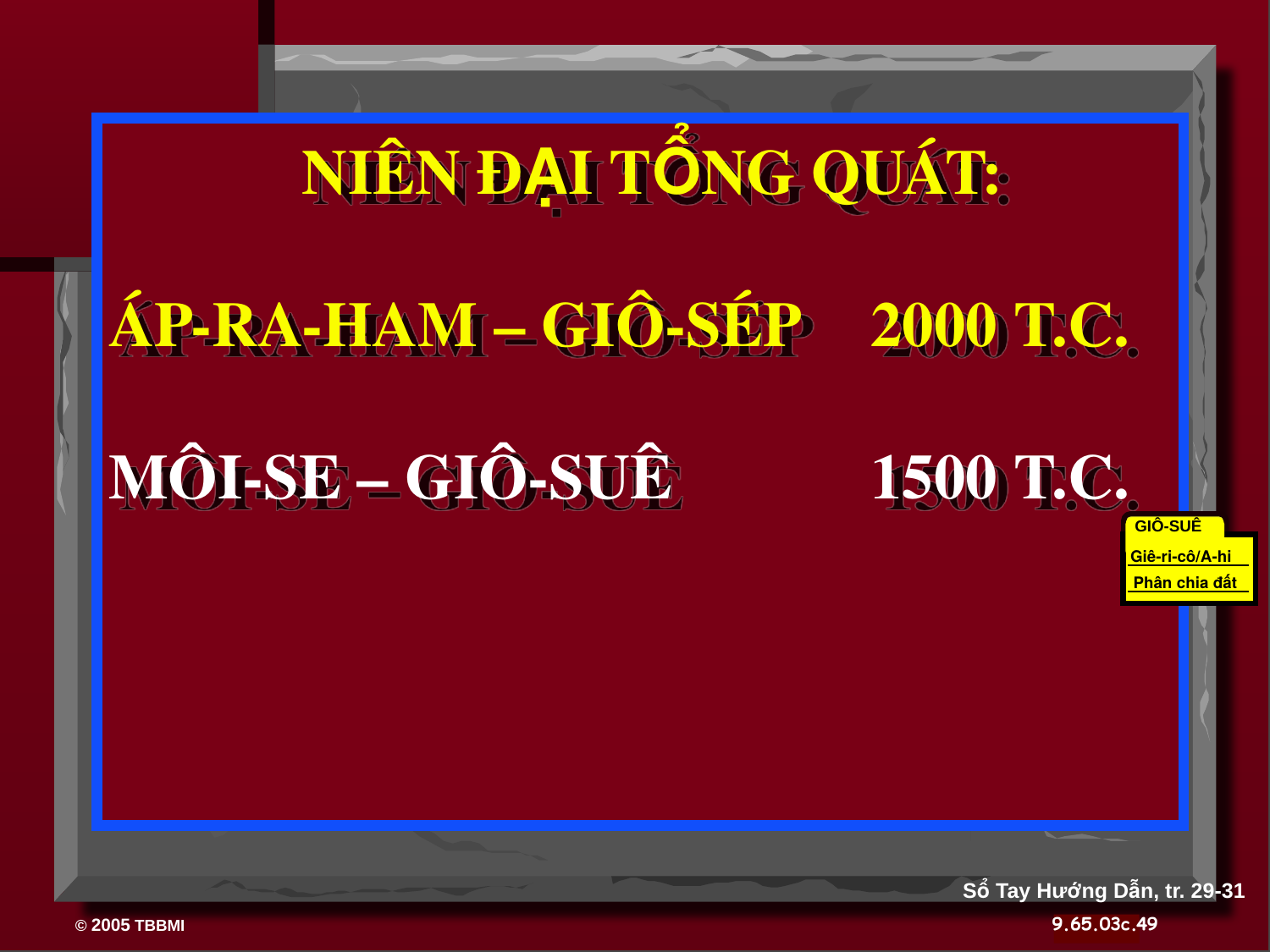

NIÊN ĐẠI TỔNG QUÁT:

ÁP-RA-HAM – GIÔ-SÉP  	2000 T.C.

MÔI-SE – GIÔ-SUÊ	  	1500 T.C.

GIÔ-SUÊ

Giê-ri-cô/A-hi

Phân chia đất

Sổ Tay Hướng Dẫn, tr. 29-31
49